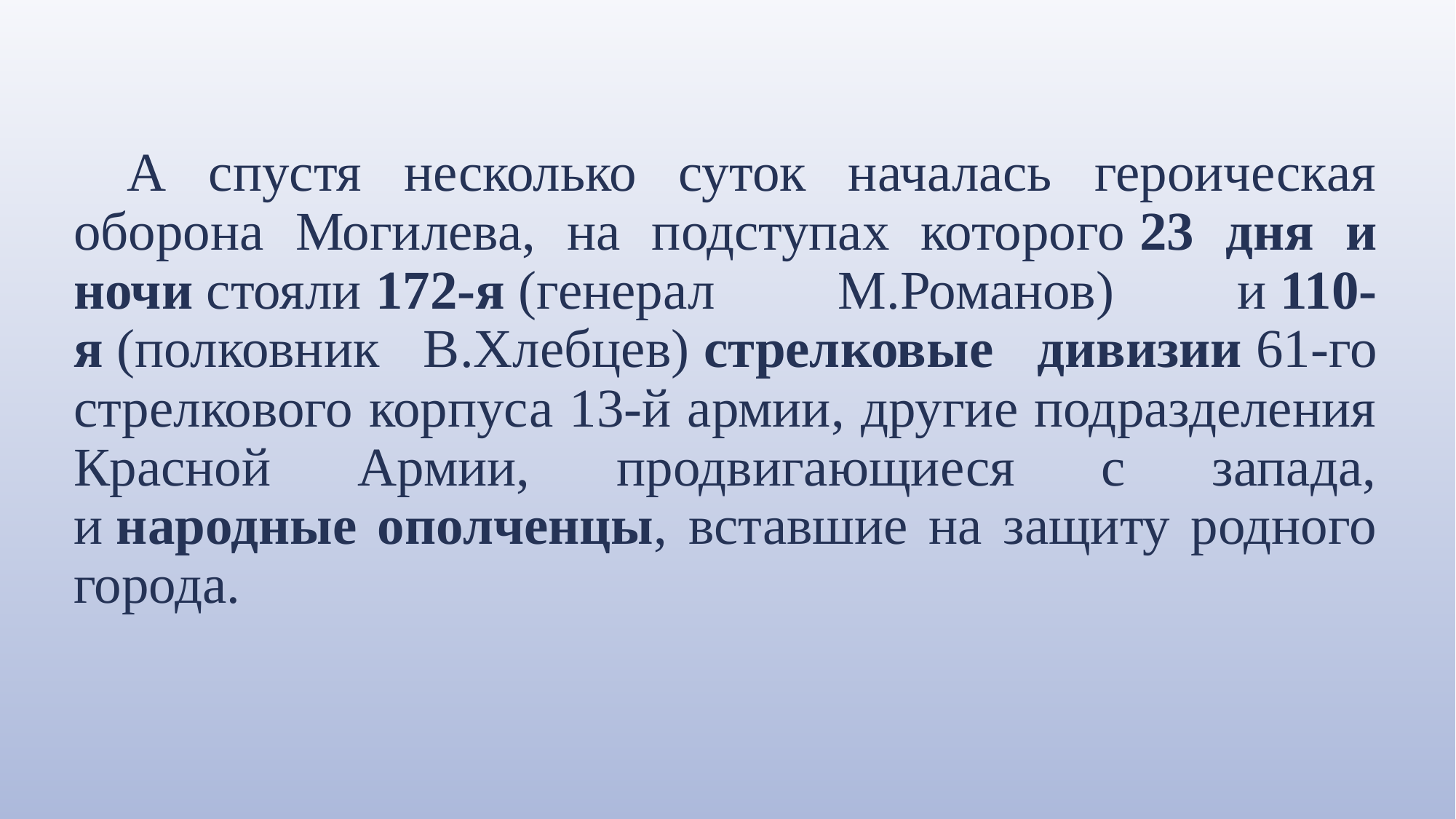

А спустя несколько суток началась героическая оборона Могилева, на подступах которого 23 дня и ночи стояли 172-я (генерал М.Романов) и 110-я (полковник В.Хлебцев) стрелковые дивизии 61-го стрелкового корпуса 13-й армии, другие подразделения Красной Армии, продвигающиеся с запада, и народные ополченцы, вставшие на защиту родного города.